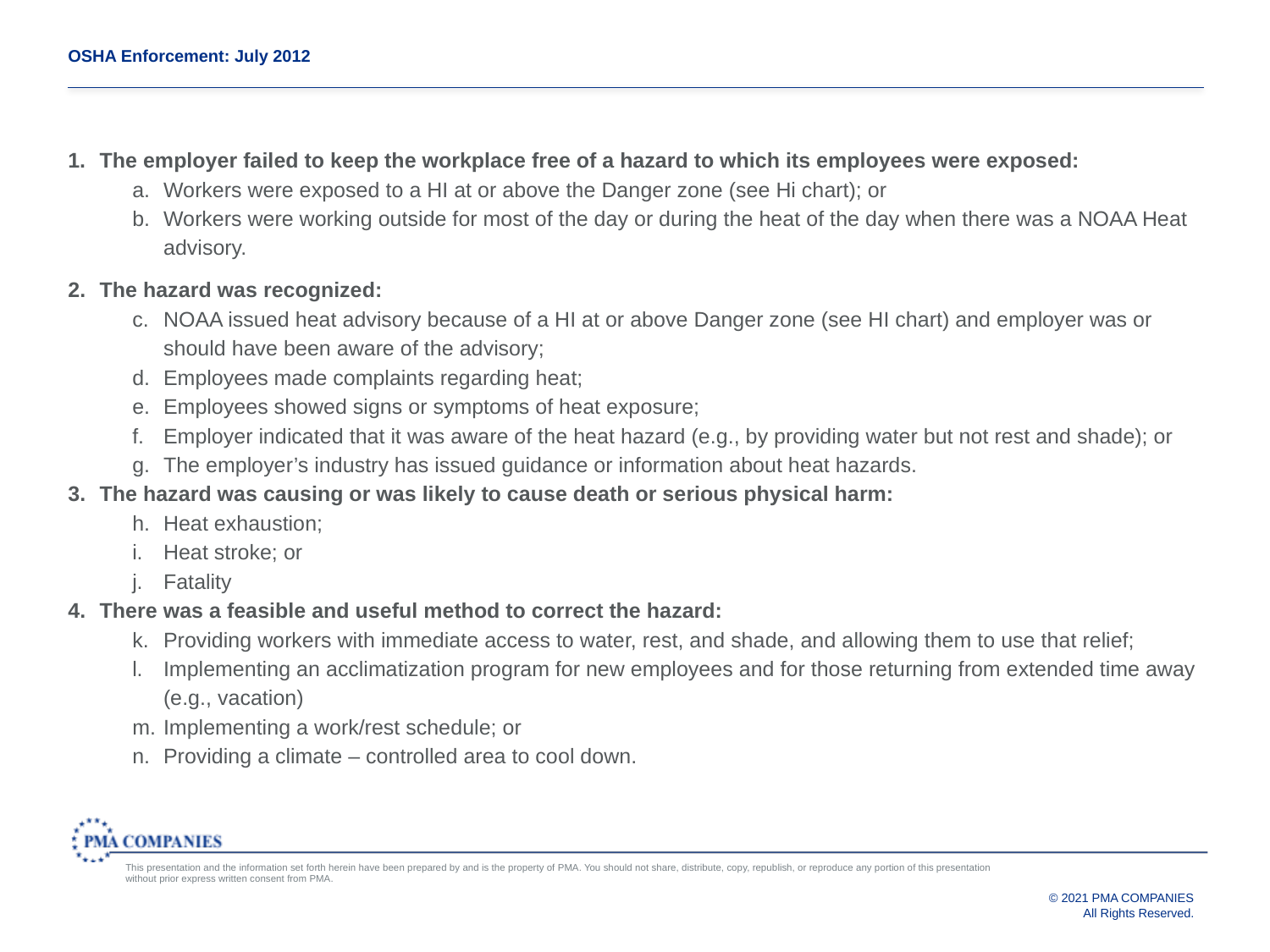

# OSHA Enforcement: July 2012

The employer failed to keep the workplace free of a hazard to which its employees were exposed:
Workers were exposed to a HI at or above the Danger zone (see Hi chart); or
Workers were working outside for most of the day or during the heat of the day when there was a NOAA Heat advisory.
2.	The hazard was recognized:
NOAA issued heat advisory because of a HI at or above Danger zone (see HI chart) and employer was or should have been aware of the advisory;
Employees made complaints regarding heat;
Employees showed signs or symptoms of heat exposure;
Employer indicated that it was aware of the heat hazard (e.g., by providing water but not rest and shade); or
The employer’s industry has issued guidance or information about heat hazards.
3.	The hazard was causing or was likely to cause death or serious physical harm:
Heat exhaustion;
Heat stroke; or
Fatality
4.	There was a feasible and useful method to correct the hazard:
Providing workers with immediate access to water, rest, and shade, and allowing them to use that relief;
Implementing an acclimatization program for new employees and for those returning from extended time away (e.g., vacation)
Implementing a work/rest schedule; or
Providing a climate – controlled area to cool down.